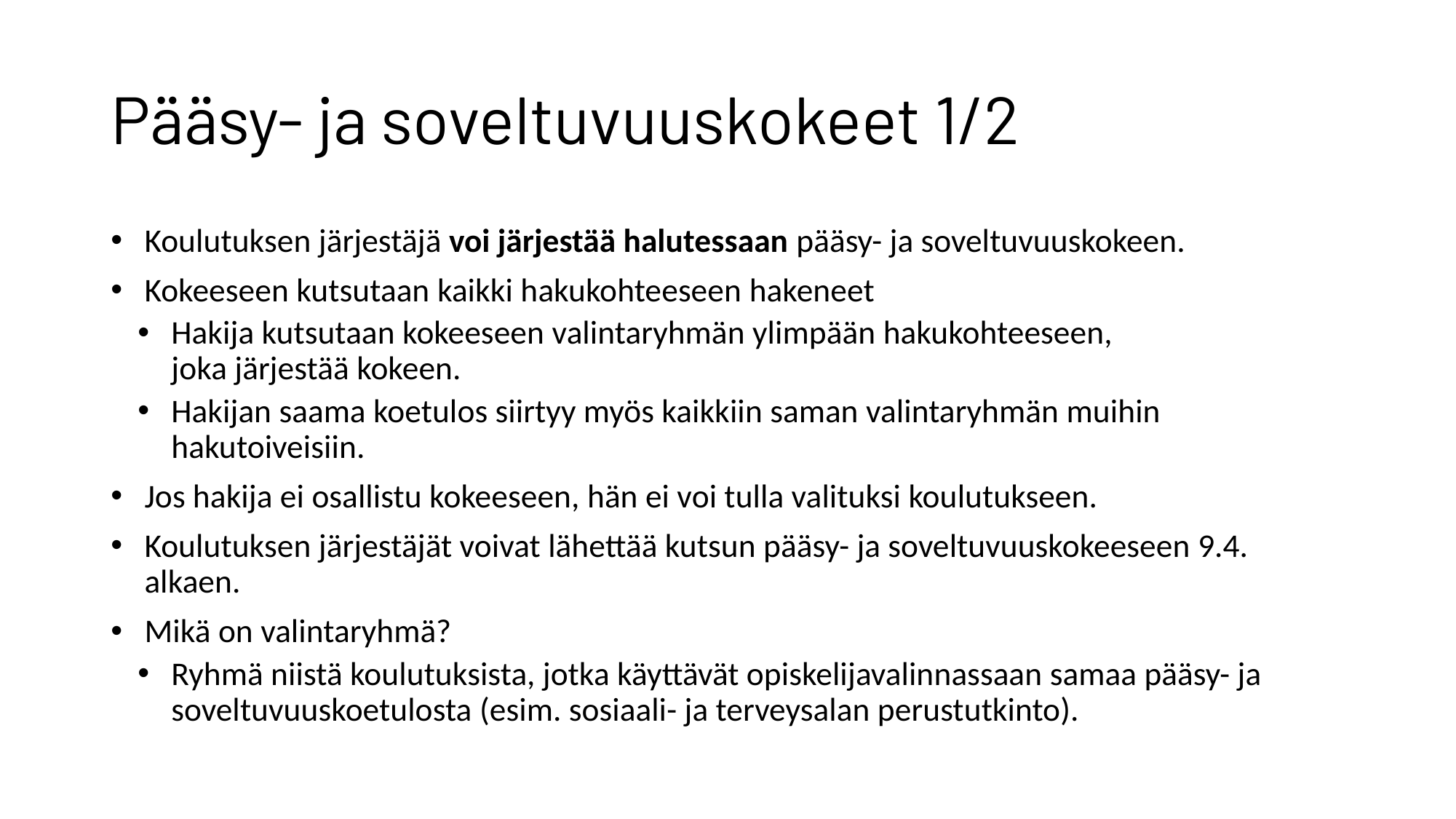

# Pääsy- ja soveltuvuuskokeet 1/2
Koulutuksen järjestäjä voi järjestää halutessaan pääsy- ja soveltuvuuskokeen.
Kokeeseen kutsutaan kaikki hakukohteeseen hakeneet
Hakija kutsutaan kokeeseen valintaryhmän ylimpään hakukohteeseen,
joka järjestää kokeen.
Hakijan saama koetulos siirtyy myös kaikkiin saman valintaryhmän muihin hakutoiveisiin.
Jos hakija ei osallistu kokeeseen, hän ei voi tulla valituksi koulutukseen.
Koulutuksen järjestäjät voivat lähettää kutsun pääsy- ja soveltuvuuskokeeseen 9.4. alkaen.
Mikä on valintaryhmä?
Ryhmä niistä koulutuksista, jotka käyttävät opiskelijavalinnassaan samaa pääsy- ja soveltuvuuskoetulosta (esim. sosiaali- ja terveysalan perustutkinto).